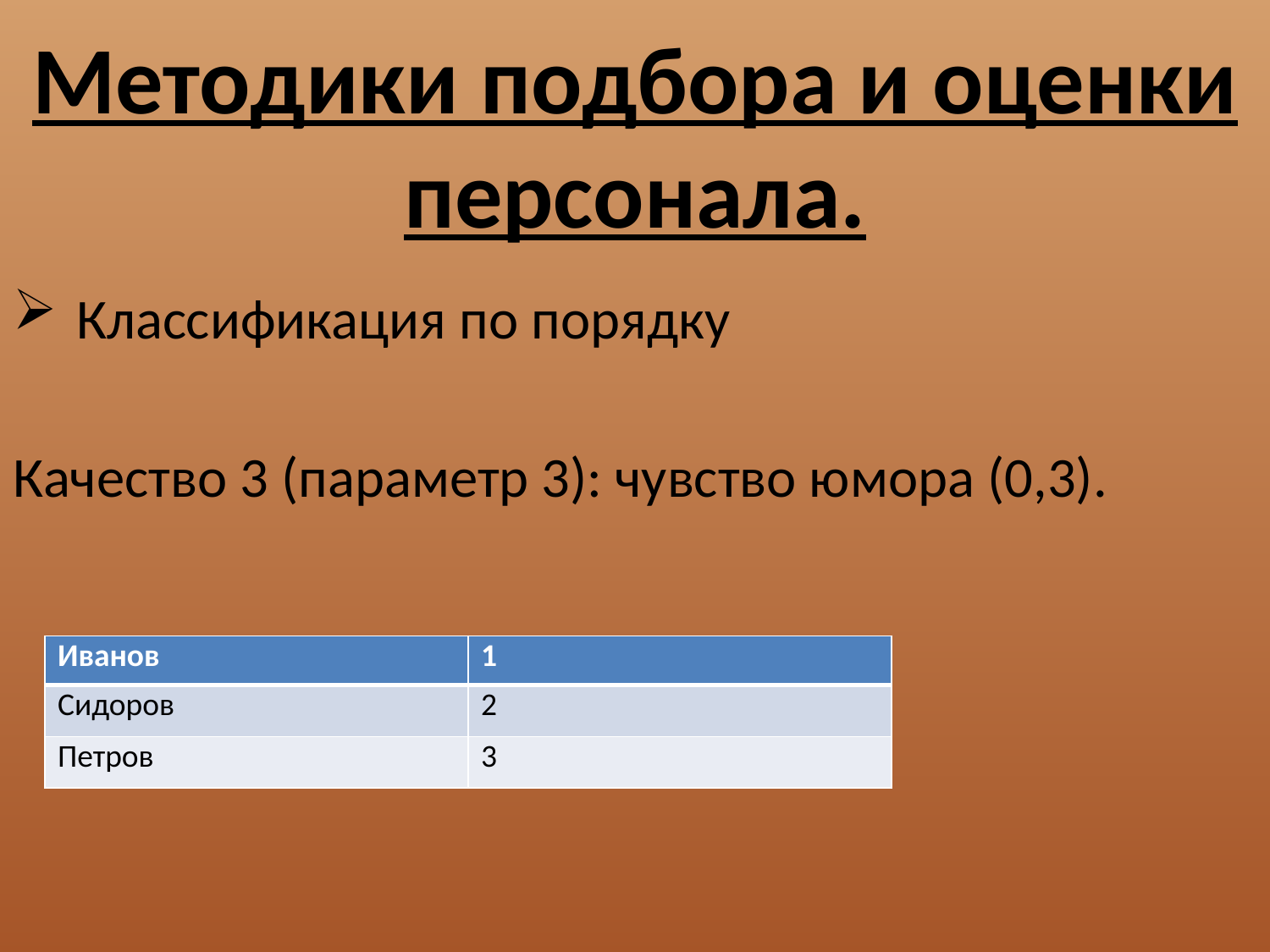

# Методики подбора и оценки персонала.
Классификация по порядку

Качество 3 (параметр 3): чувство юмора (0,3).

| Иванов | 1 |
| --- | --- |
| Сидоров | 2 |
| Петров | 3 |